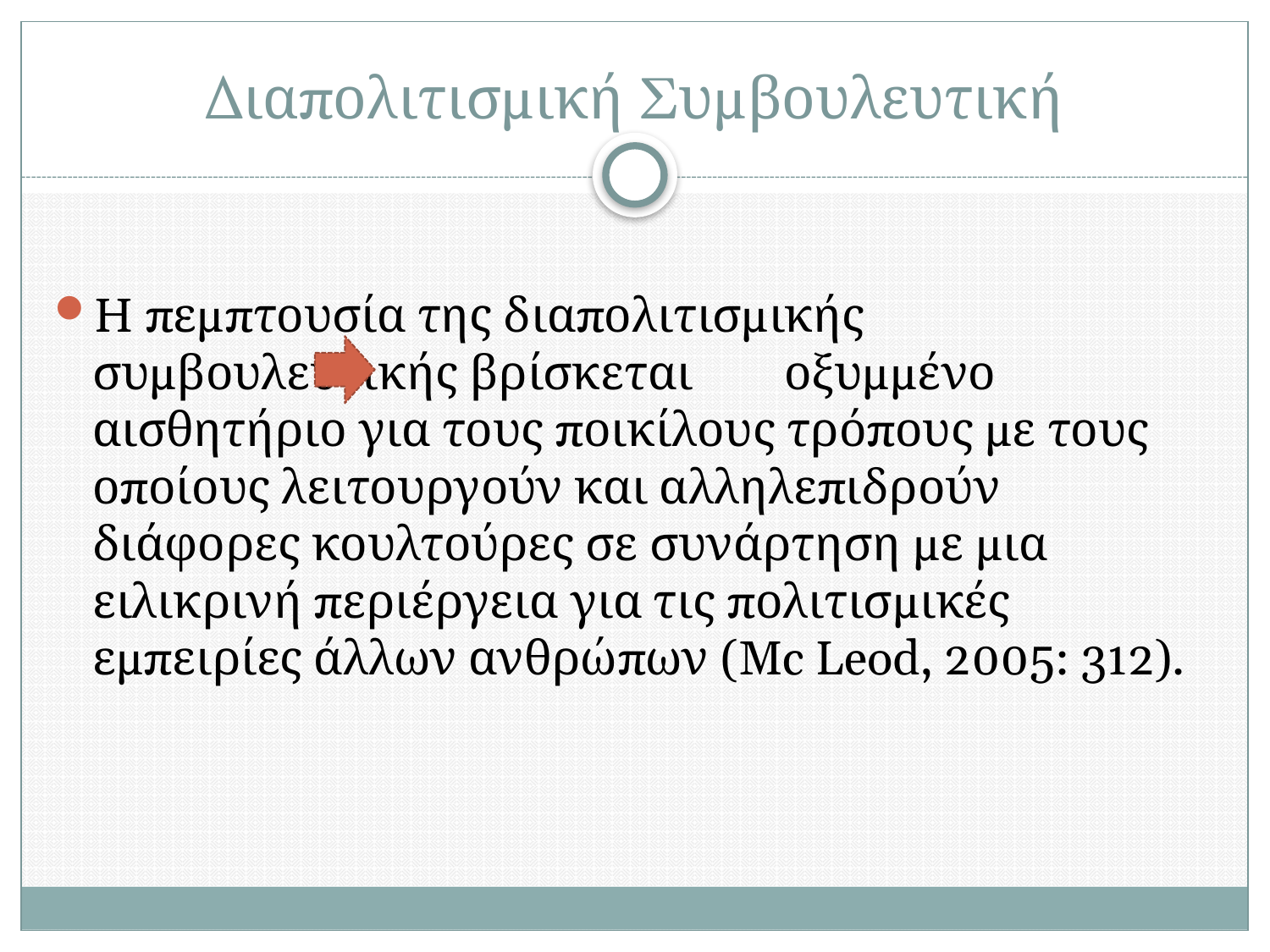

# Διαπολιτισμική Συμβουλευτική

Η πεμπτουσία της διαπολιτισμικής συμβουλευτικής βρίσκεται        οξυμμένο αισθητήριο για τους ποικίλους τρόπους με τους οποίους λειτουργούν και αλληλεπιδρούν διάφορες κουλτούρες σε συνάρτηση με μια ειλικρινή περιέργεια για τις πολιτισμικές εμπειρίες άλλων ανθρώπων (Mc Leod, 2005: 312).